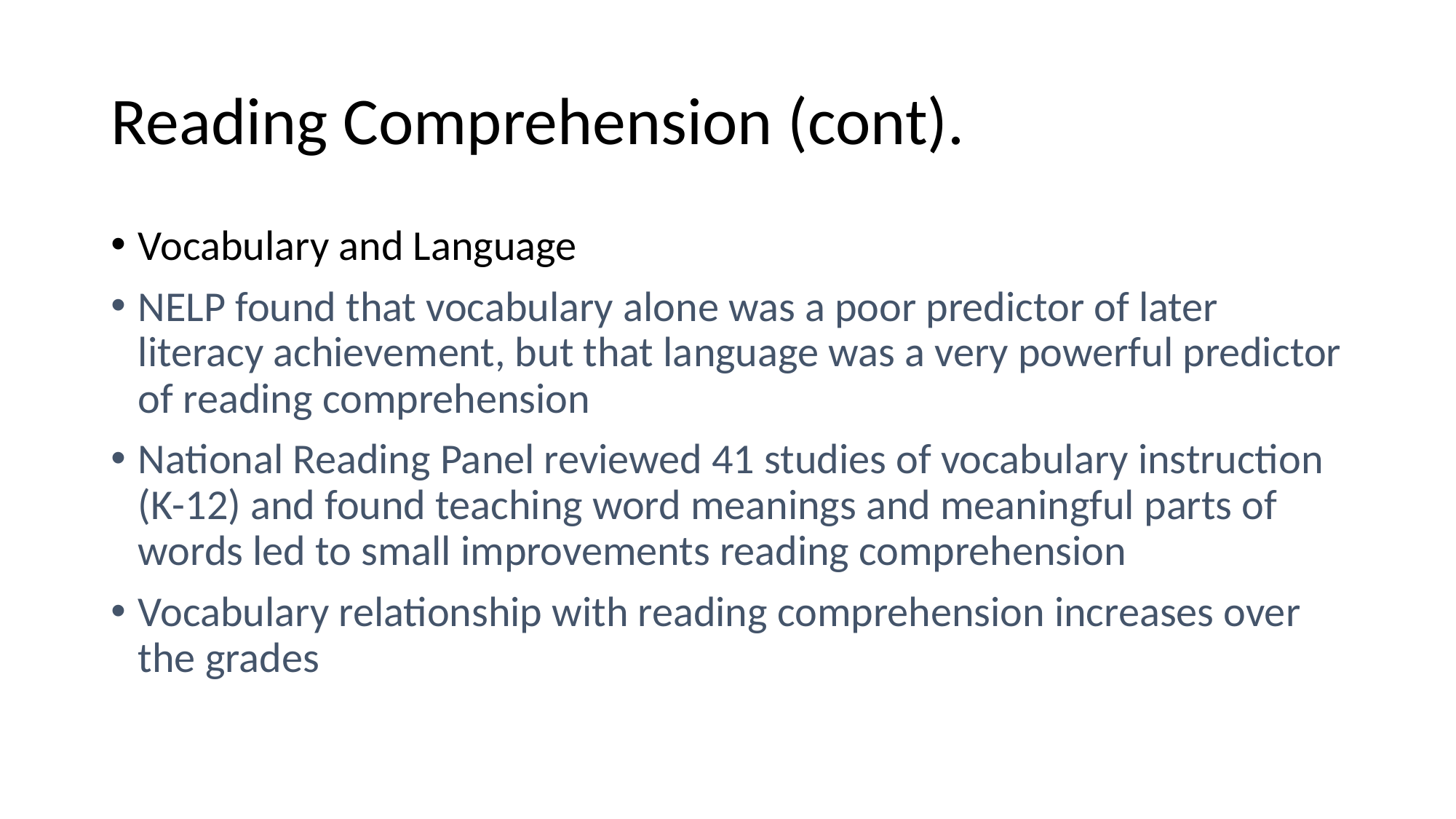

# Reading Comprehension (cont).
Vocabulary and Language
NELP found that vocabulary alone was a poor predictor of later literacy achievement, but that language was a very powerful predictor of reading comprehension
National Reading Panel reviewed 41 studies of vocabulary instruction (K-12) and found teaching word meanings and meaningful parts of words led to small improvements reading comprehension
Vocabulary relationship with reading comprehension increases over the grades